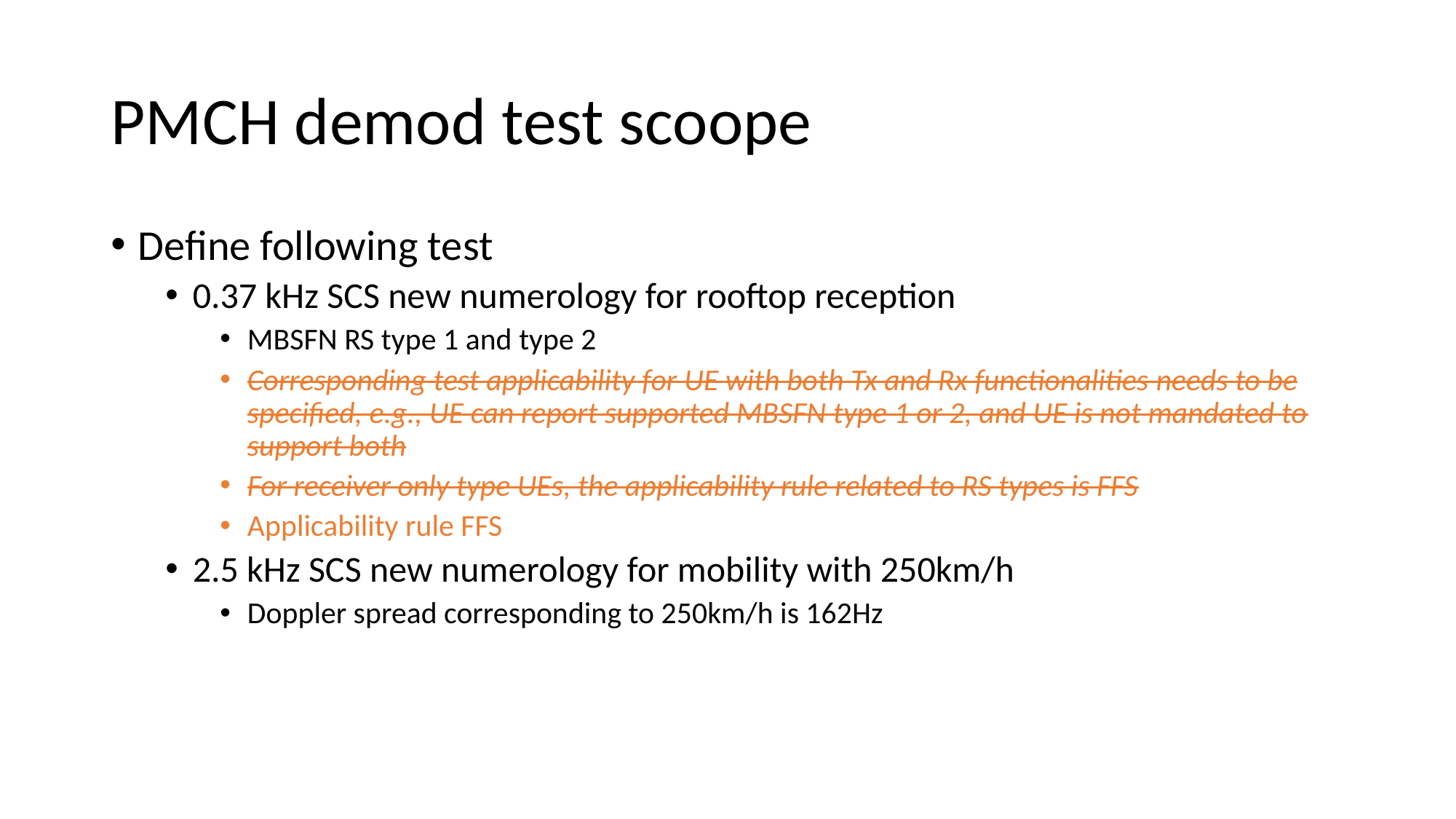

# PMCH demod test scoope
Define following test
0.37 kHz SCS new numerology for rooftop reception
MBSFN RS type 1 and type 2
Corresponding test applicability for UE with both Tx and Rx functionalities needs to be specified, e.g., UE can report supported MBSFN type 1 or 2, and UE is not mandated to support both
For receiver only type UEs, the applicability rule related to RS types is FFS
Applicability rule FFS
2.5 kHz SCS new numerology for mobility with 250km/h
Doppler spread corresponding to 250km/h is 162Hz